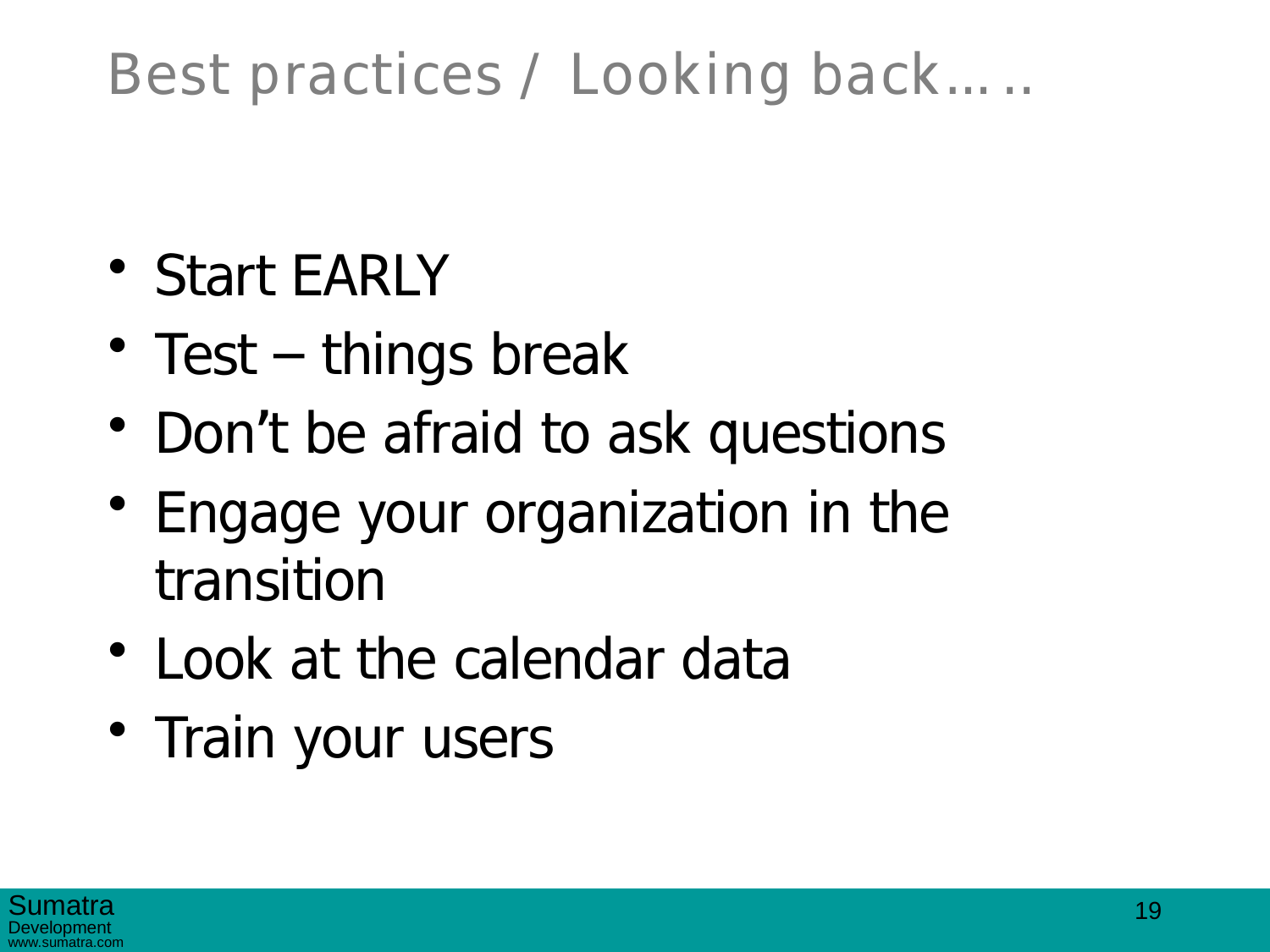

# Best practices / Looking back…..
Start EARLY
Test – things break
Don’t be afraid to ask questions
Engage your organization in the transition
Look at the calendar data
Train your users
19